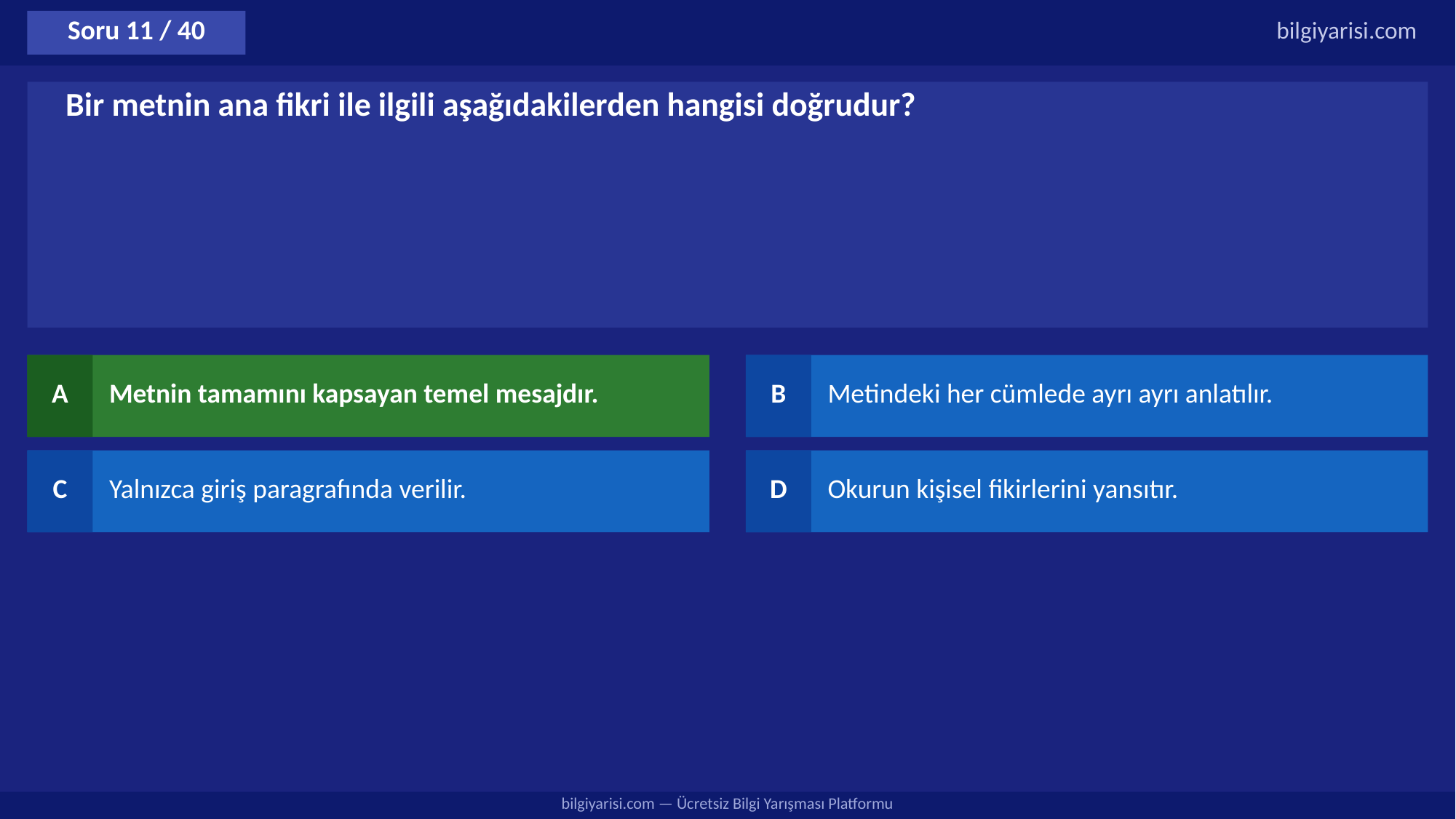

Soru 11 / 40
bilgiyarisi.com

Bir metnin ana fikri ile ilgili aşağıdakilerden hangisi doğrudur?

A
Metnin tamamını kapsayan temel mesajdır.

B
Metindeki her cümlede ayrı ayrı anlatılır.

C
Yalnızca giriş paragrafında verilir.

D
Okurun kişisel fikirlerini yansıtır.
bilgiyarisi.com — Ücretsiz Bilgi Yarışması Platformu